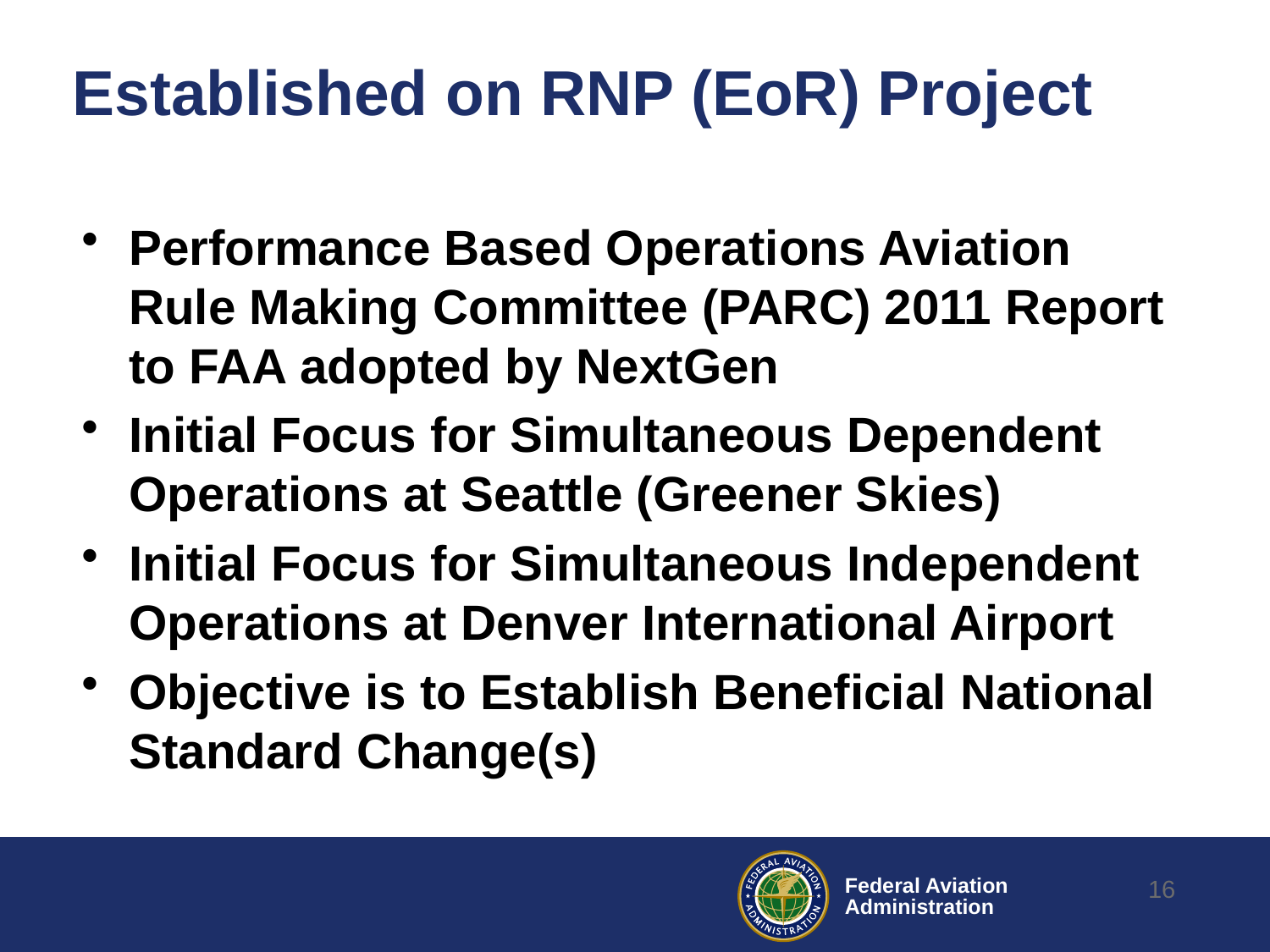

# Established on RNP (EoR) Project
Performance Based Operations Aviation Rule Making Committee (PARC) 2011 Report to FAA adopted by NextGen
Initial Focus for Simultaneous Dependent Operations at Seattle (Greener Skies)
Initial Focus for Simultaneous Independent Operations at Denver International Airport
Objective is to Establish Beneficial National Standard Change(s)

16